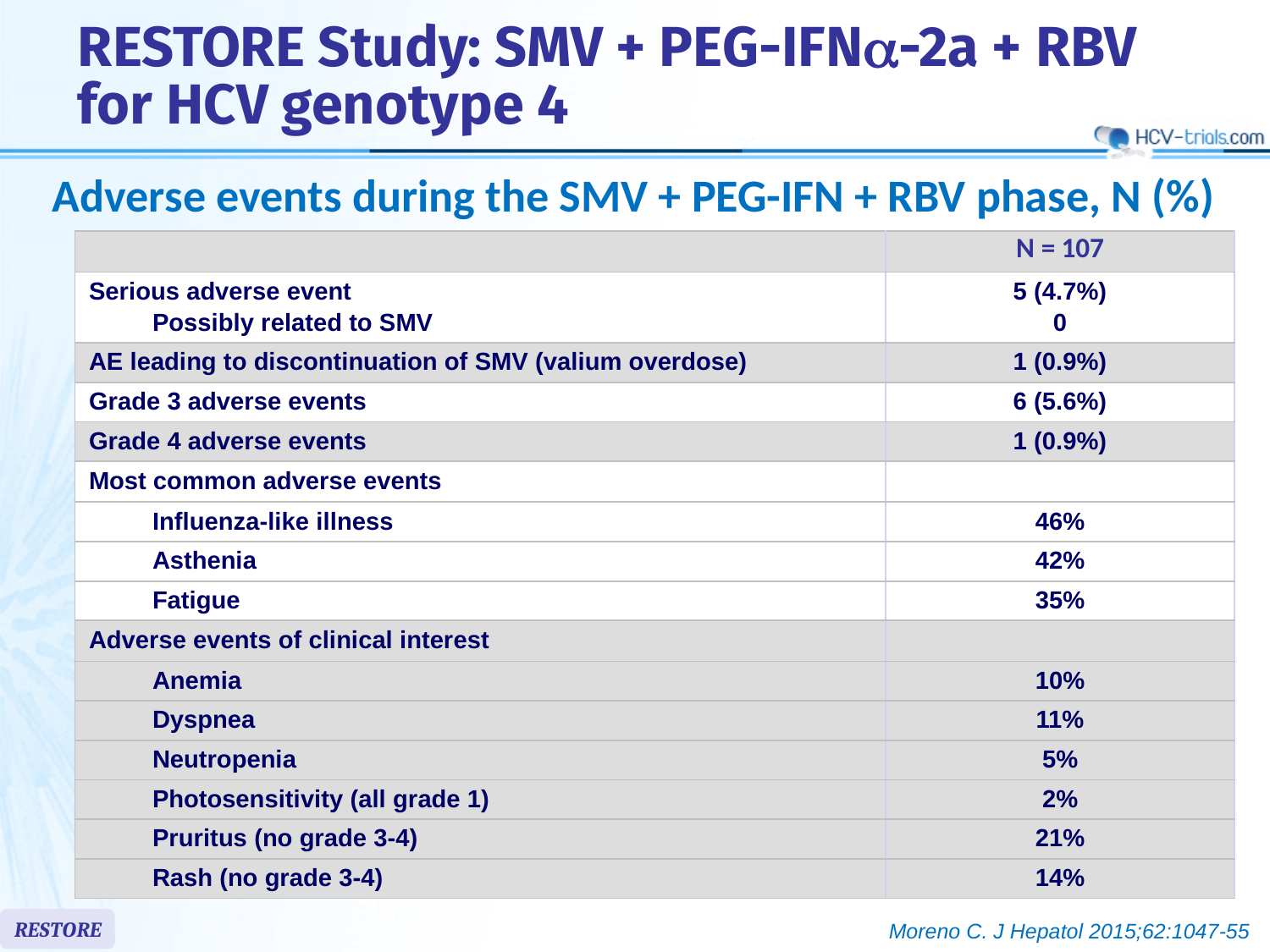

# RESTORE Study: SMV + PEG-IFNα-2a + RBV for HCV genotype 4
Adverse events during the SMV + PEG-IFN + RBV phase, N (%)
|  | N = 107 |
| --- | --- |
| Serious adverse event Possibly related to SMV | 5 (4.7%) 0 |
| AE leading to discontinuation of SMV (valium overdose) | 1 (0.9%) |
| Grade 3 adverse events | 6 (5.6%) |
| Grade 4 adverse events | 1 (0.9%) |
| Most common adverse events |  |
| Influenza-like illness | 46% |
| Asthenia | 42% |
| Fatigue | 35% |
| Adverse events of clinical interest |  |
| Anemia | 10% |
| Dyspnea | 11% |
| Neutropenia | 5% |
| Photosensitivity (all grade 1) | 2% |
| Pruritus (no grade 3-4) | 21% |
| Rash (no grade 3-4) | 14% |
RESTORE
Moreno C. J Hepatol 2015;62:1047-55